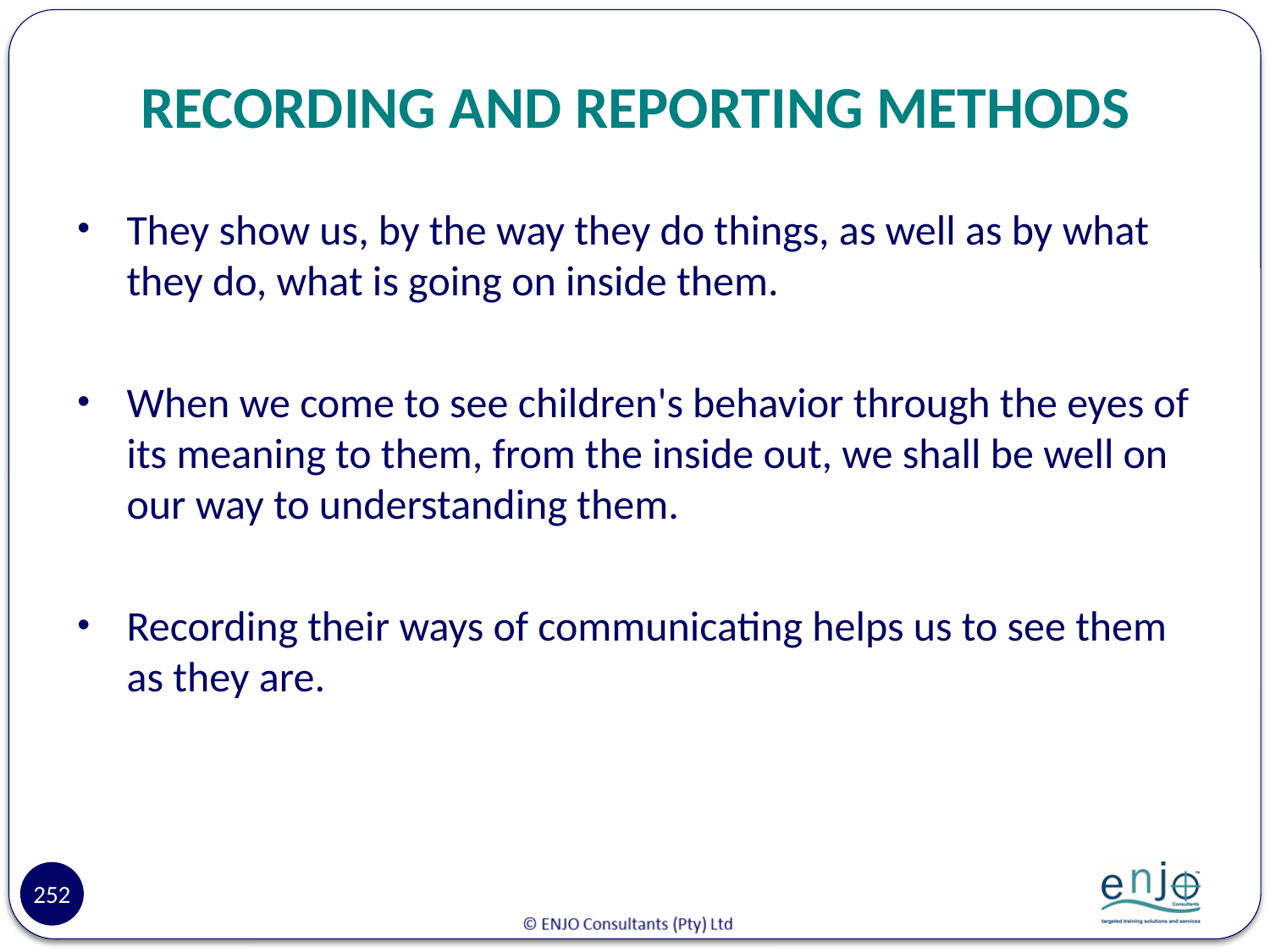

# RECORDING AND REPORTING METHODS
They show us, by the way they do things, as well as by what they do, what is going on inside them.

When we come to see children's behavior through the eyes of its meaning to them, from the inside out, we shall be well on our way to understanding them.

Recording their ways of communicating helps us to see them as they are.

252